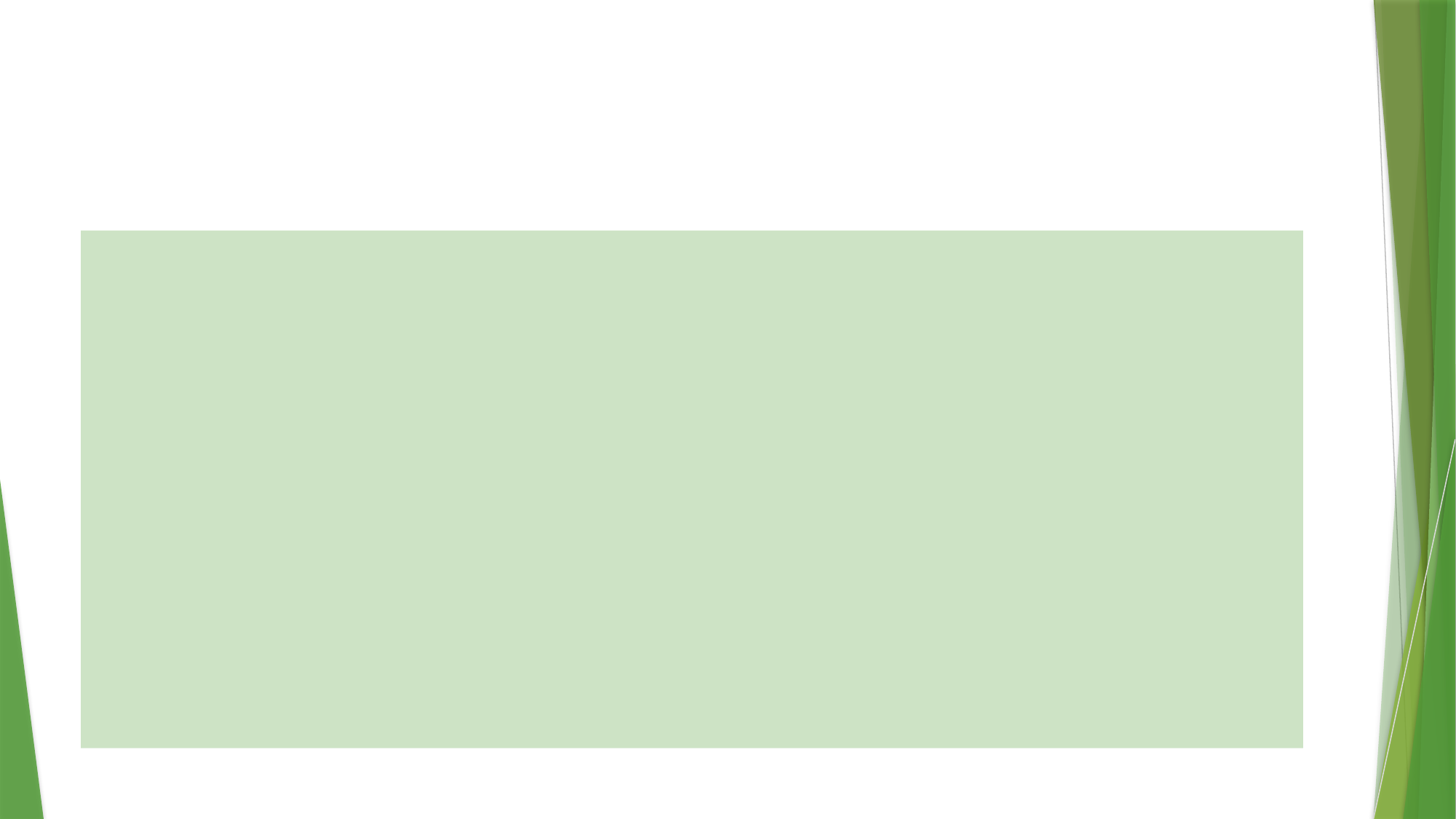

# Reasonable accommodation examples

Allowing an employment specialist to assist a person with an intellectual disability in an interview and while learning how to do their job.
Reassigning marginal tasks, like light office cleaning or lifting the occasional package, for an employee with severe, chronic back pain to other employees in similar job roles.
Providing training materials in audio format for an employee with a learning disability.
Providing reserved parking for an employee with limited ability to walk long distances.
Changing a work schedule so an employee with a mental health condition can attend recurring therapy appointments.
Providing a sign language interpreter for a Deaf employee at meetings and events.
18